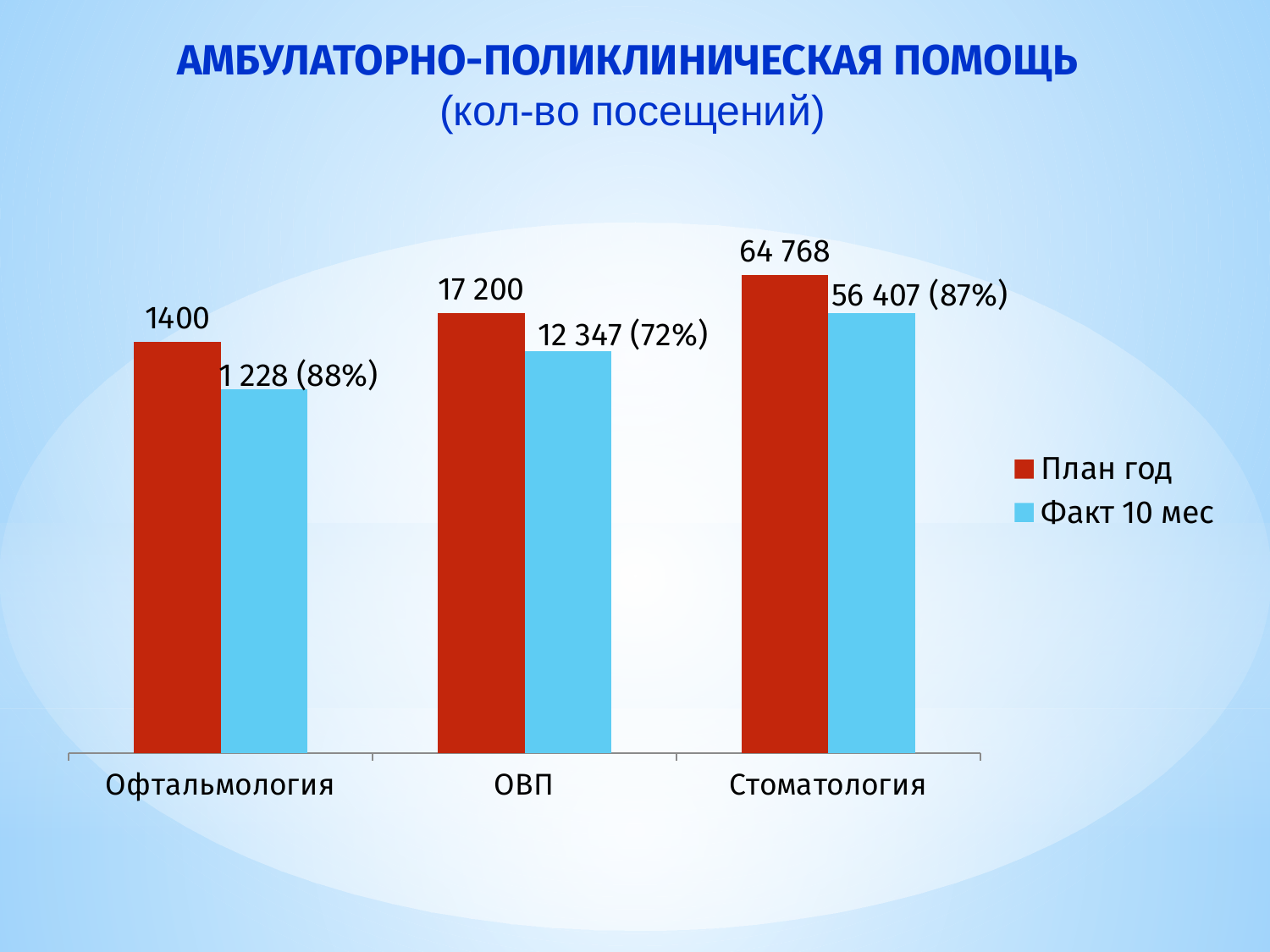

АМБУЛАТОРНО-ПОЛИКЛИНИЧЕСКАЯ ПОМОЩЬ
(кол-во посещений)

### Chart

| Category | План год | Факт 10 мес |
|---|---|---|
| Офтальмология | 4.3 | 3.8 |
| ОВП | 4.6 | 4.2 |
| Стоматология | 5.0 | 4.6 |